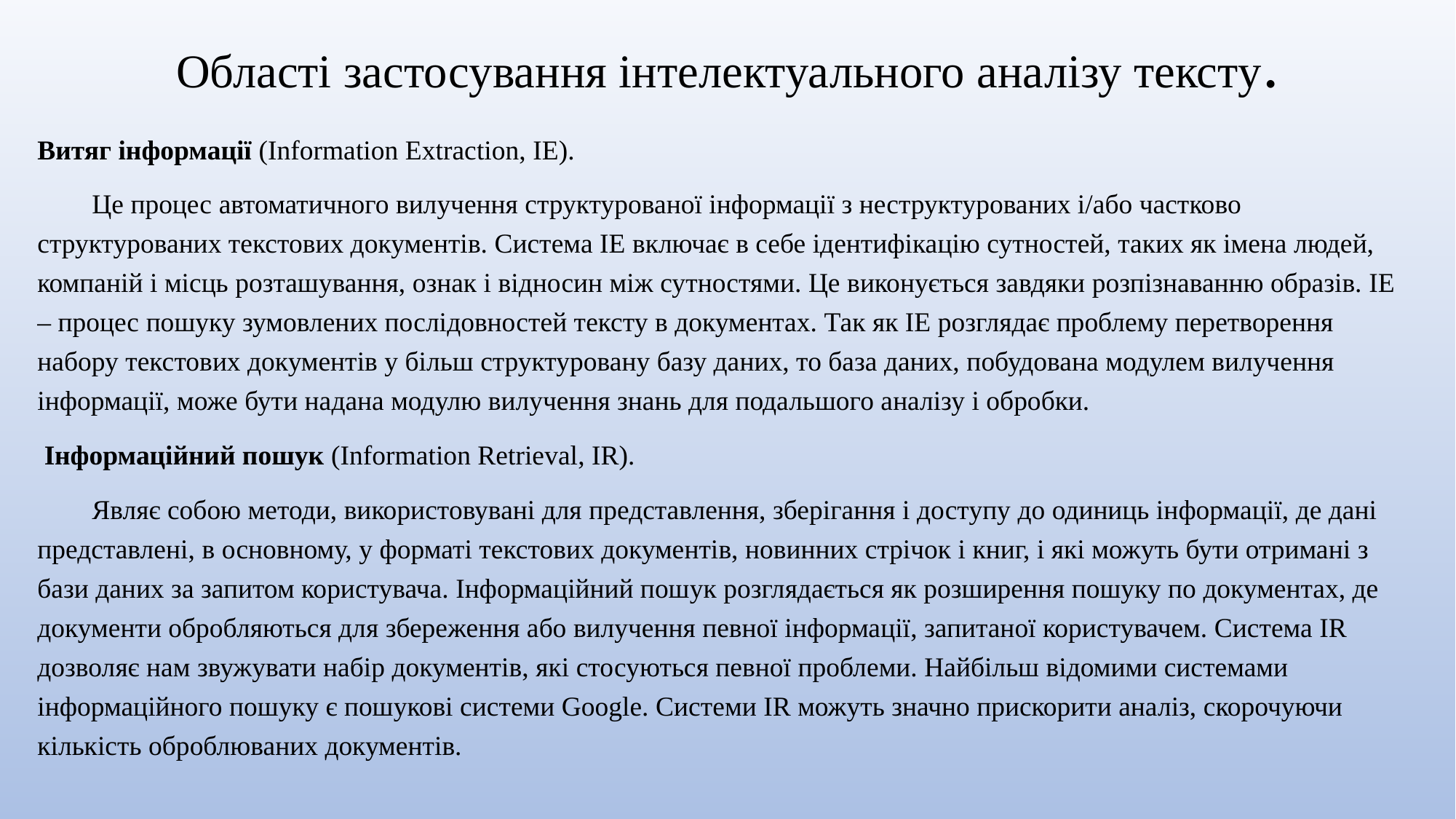

# Області застосування інтелектуального аналізу тексту.
Витяг інформації (Information Extraction, IE).
Це процес автоматичного вилучення структурованої інформації з неструктурованих і/або частково структурованих текстових документів. Система IE включає в себе ідентифікацію сутностей, таких як імена людей, компаній і місць розташування, ознак і відносин між сутностями. Це виконується завдяки розпізнаванню образів. IE – процес пошуку зумовлених послідовностей тексту в документах. Так як IE розглядає проблему перетворення набору текстових документів у більш структуровану базу даних, то база даних, побудована модулем вилучення інформації, може бути надана модулю вилучення знань для подальшого аналізу і обробки.
 Інформаційний пошук (Information Retrieval, IR).
Являє собою методи, використовувані для представлення, зберігання і доступу до одиниць інформації, де дані представлені, в основному, у форматі текстових документів, новинних стрічок і книг, і які можуть бути отримані з бази даних за запитом користувача. Інформаційний пошук розглядається як розширення пошуку по документах, де документи обробляються для збереження або вилучення певної інформації, запитаної користувачем. Система IR дозволяє нам звужувати набір документів, які стосуються певної проблеми. Найбільш відомими системами інформаційного пошуку є пошукові системи Google. Системи IR можуть значно прискорити аналіз, скорочуючи кількість оброблюваних документів.